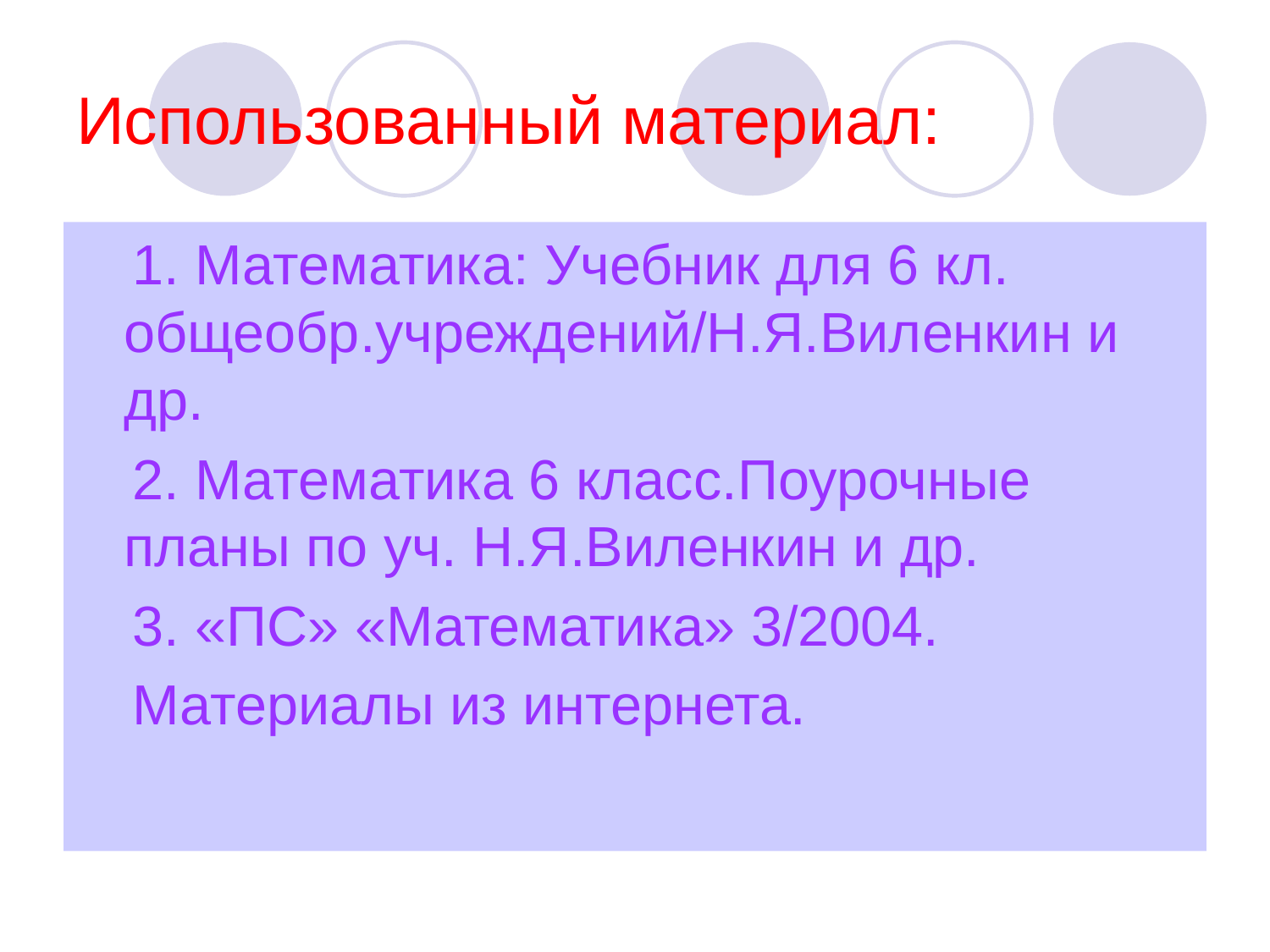

# Использованный материал:
1. Математика: Учебник для 6 кл. общеобр.учреждений/Н.Я.Виленкин и др.
2. Математика 6 класс.Поурочные планы по уч. Н.Я.Виленкин и др.
3. «ПС» «Математика» 3/2004.
Материалы из интернета.